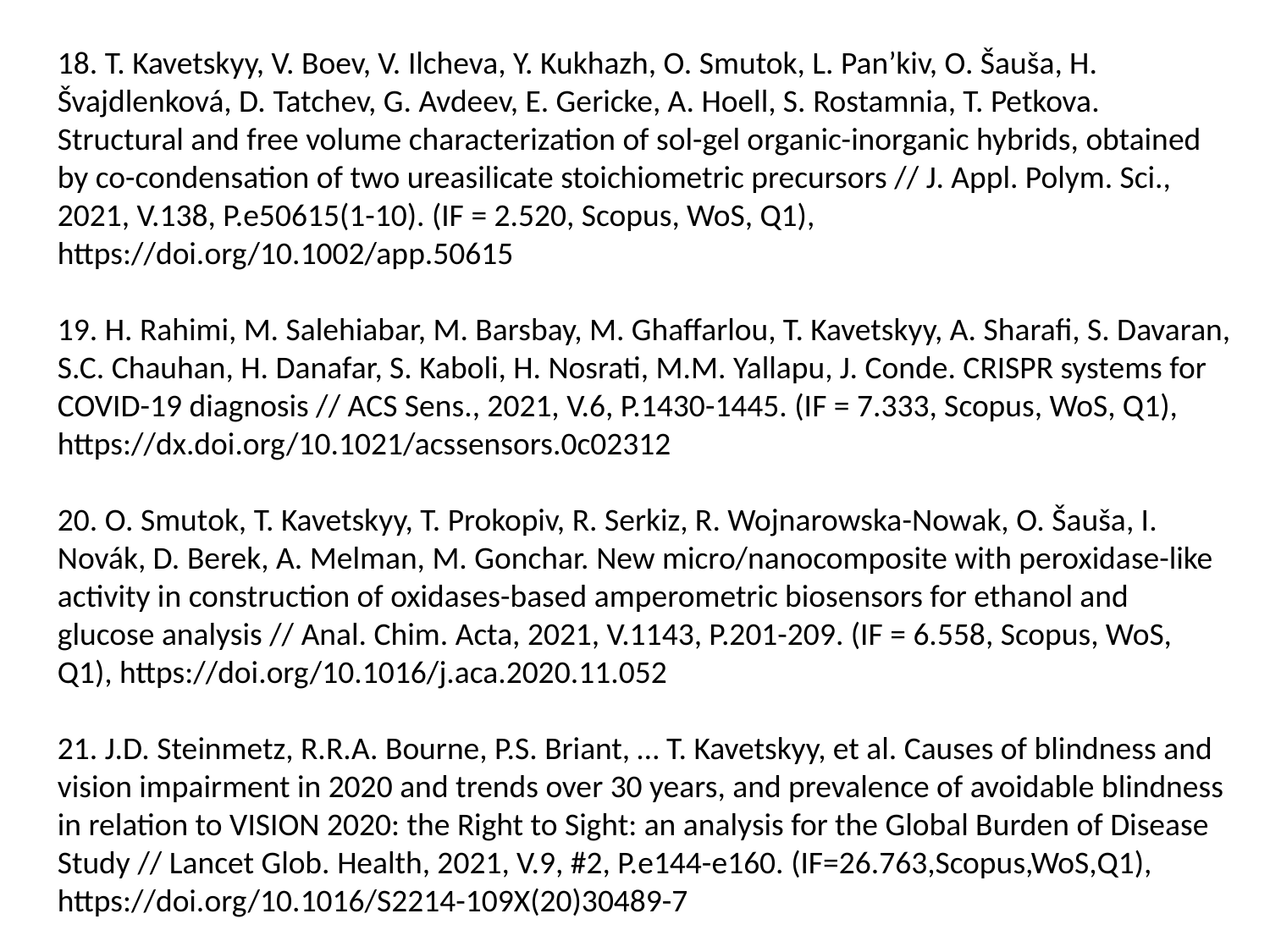

18. T. Kavetskyy, V. Boev, V. Ilcheva, Y. Kukhazh, O. Smutok, L. Pan’kiv, O. Šauša, H. Švajdlenková, D. Tatchev, G. Avdeev, E. Gericke, A. Hoell, S. Rostamnia, T. Petkova. Structural and free volume characterization of sol-gel organic-inorganic hybrids, obtained by co-condensation of two ureasilicate stoichiometric precursors // J. Appl. Polym. Sci., 2021, V.138, P.e50615(1-10). (IF = 2.520, Scopus, WoS, Q1), https://doi.org/10.1002/app.50615

19. H. Rahimi, M. Salehiabar, M. Barsbay, M. Ghaffarlou, T. Kavetskyy, A. Sharafi, S. Davaran, S.C. Chauhan, H. Danafar, S. Kaboli, H. Nosrati, M.M. Yallapu, J. Conde. CRISPR systems for COVID-19 diagnosis // ACS Sens., 2021, V.6, P.1430-1445. (IF = 7.333, Scopus, WoS, Q1), https://dx.doi.org/10.1021/acssensors.0c02312

20. O. Smutok, T. Kavetskyy, T. Prokopiv, R. Serkiz, R. Wojnarowska-Nowak, O. Šauša, I. Novák, D. Berek, A. Melman, M. Gonchar. New micro/nanocomposite with peroxidase-like activity in construction of oxidases-based amperometric biosensors for ethanol and glucose analysis // Anal. Chim. Acta, 2021, V.1143, P.201-209. (IF = 6.558, Scopus, WoS, Q1), https://doi.org/10.1016/j.aca.2020.11.052

21. J.D. Steinmetz, R.R.A. Bourne, P.S. Briant, … T. Kavetskyy, et al. Causes of blindness and vision impairment in 2020 and trends over 30 years, and prevalence of avoidable blindness in relation to VISION 2020: the Right to Sight: an analysis for the Global Burden of Disease Study // Lancet Glob. Health, 2021, V.9, #2, P.e144-e160. (IF=26.763,Scopus,WoS,Q1), https://doi.org/10.1016/S2214-109X(20)30489-7